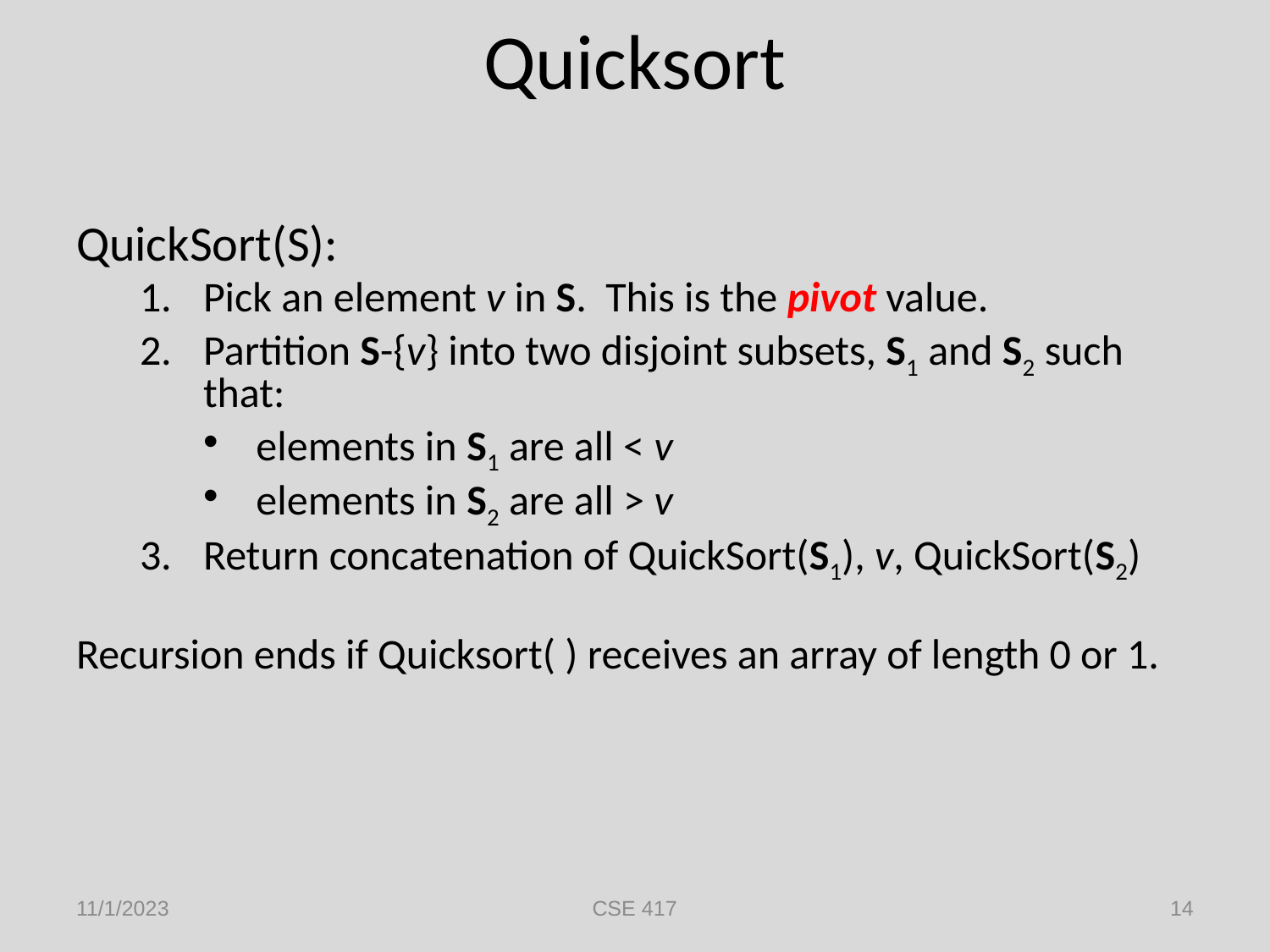

# Quicksort

QuickSort(S):
Pick an element v in S.  This is the pivot value.
Partition S-{v} into two disjoint subsets, S1 and S2 such that:
elements in S1 are all < v
elements in S2 are all > v
Return concatenation of QuickSort(S1), v, QuickSort(S2)

Recursion ends if Quicksort( ) receives an array of length 0 or 1.
11/1/2023
CSE 417
14